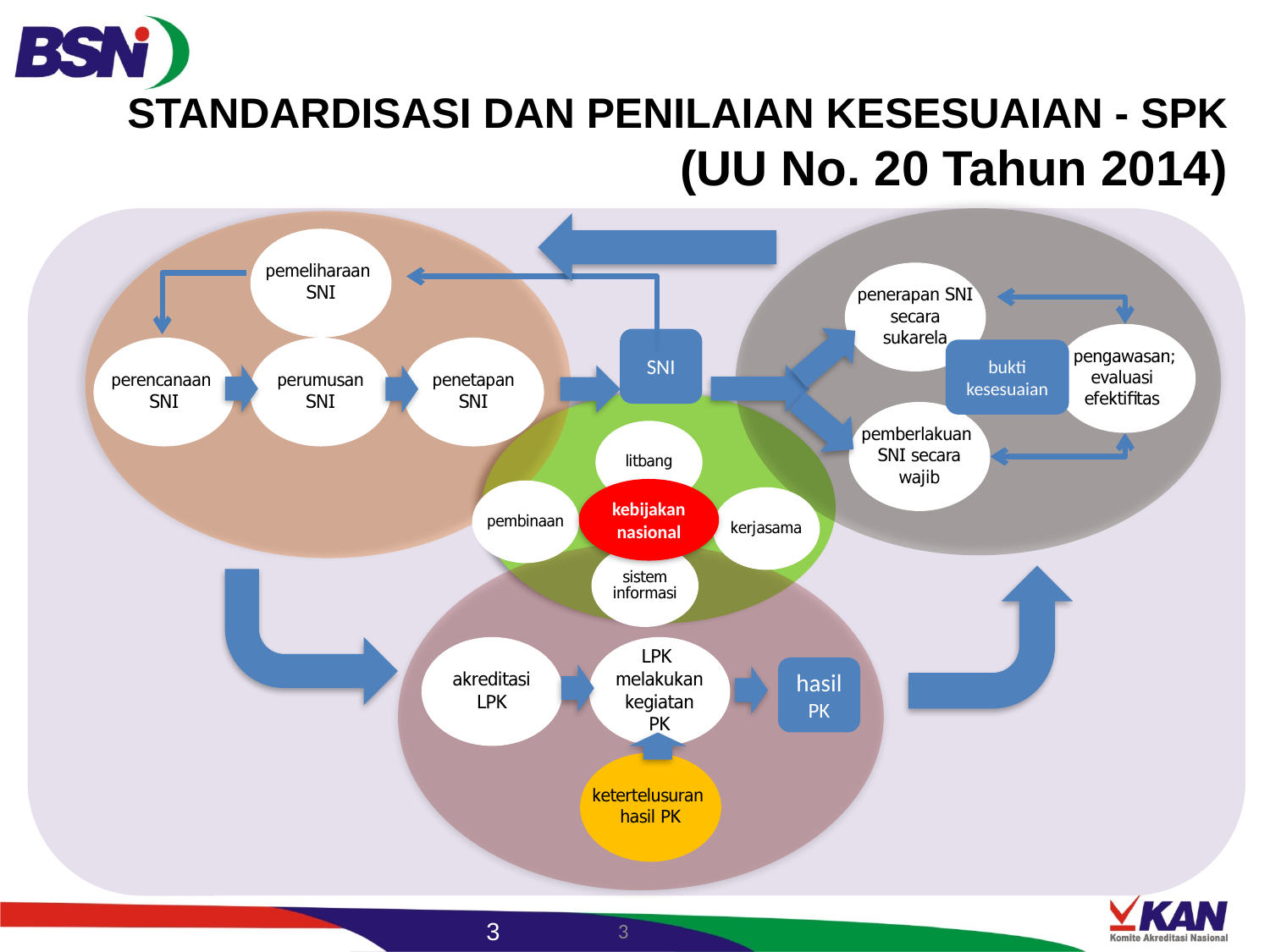

STANDARDISASI DAN PENILAIAN KESESUAIAN - SPK
(UU No. 20 Tahun 2014)

pemeliharaan
SNI
penerapan SNI
secara
sukarela
pengawasan;
evaluasi
efektifitas
SNI

perencanaan
SNI
perumusan
SNI
penetapan
SNI
bukti kesesuaian

pemberlakuan
SNI secara
wajib
litbang
kebijakan nasional
pembinaan
kerjasama

sistem informasi

akreditasi
LPK
LPK
melakukan
kegiatan
PK
hasil PK

ketertelusuran
hasil PK
3
3